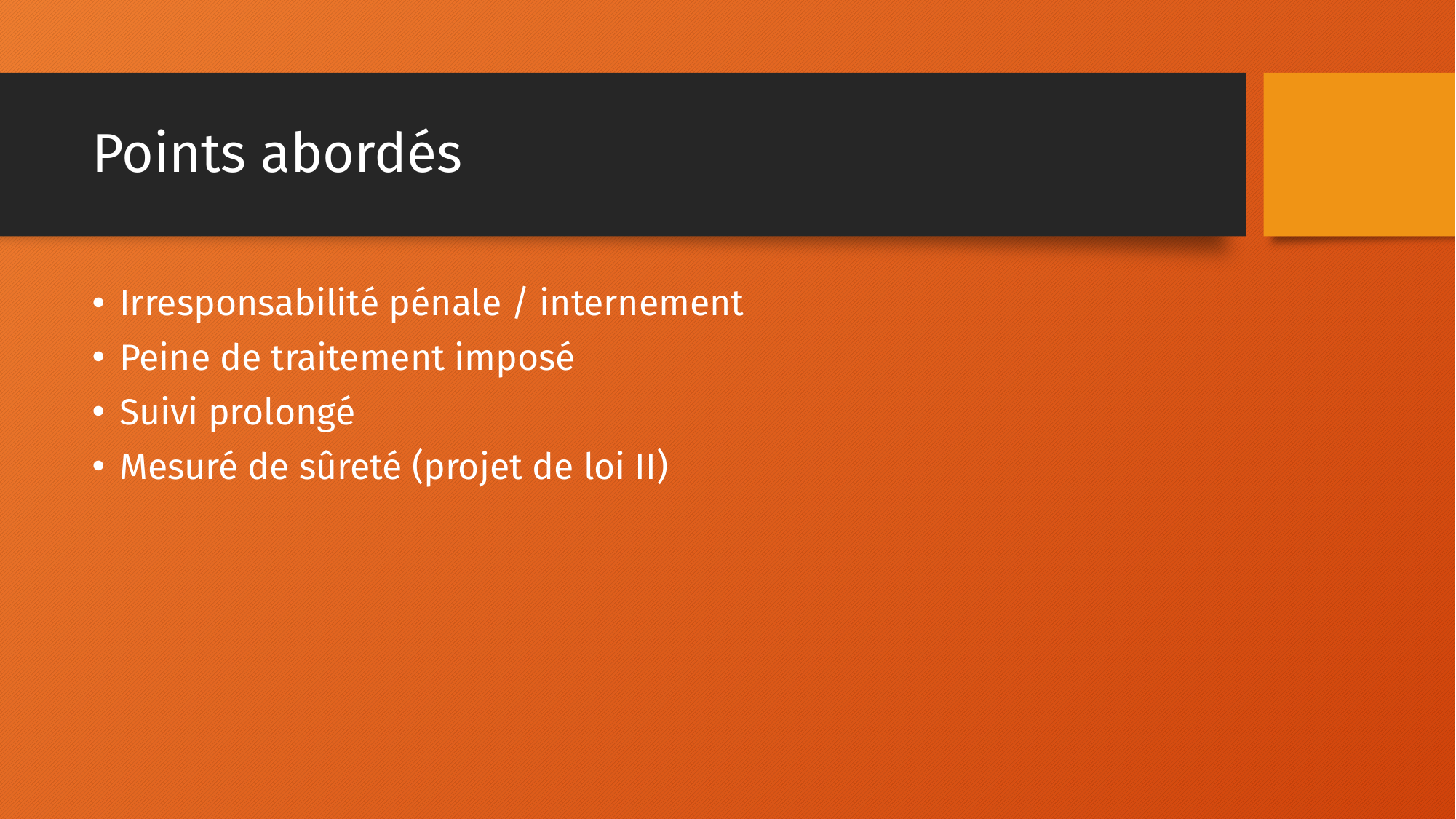

# Points abordés
Irresponsabilité pénale / internement
Peine de traitement imposé
Suivi prolongé
Mesuré de sûreté (projet de loi II)